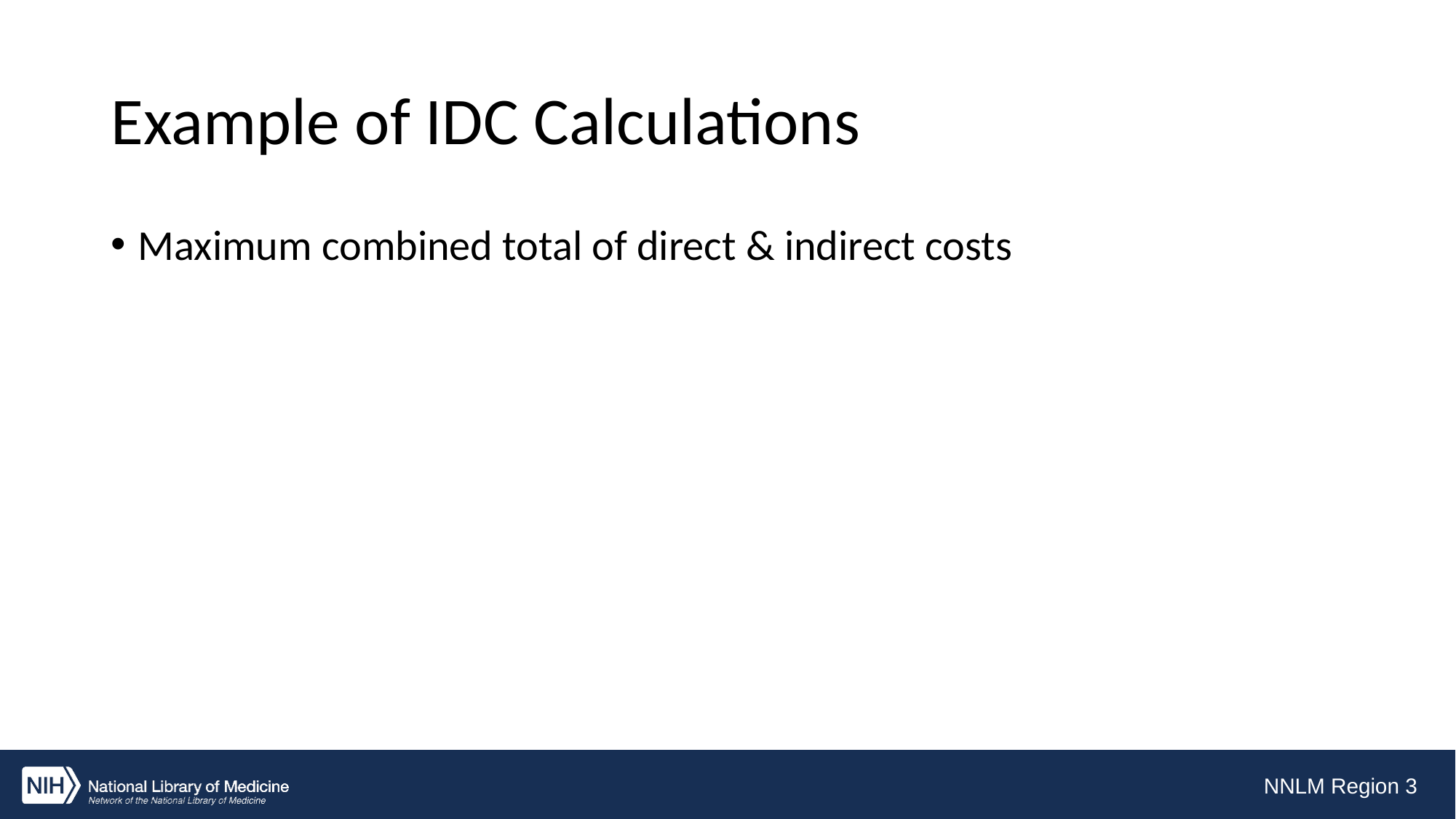

# Example of IDC Calculations
Maximum combined total of direct & indirect costs